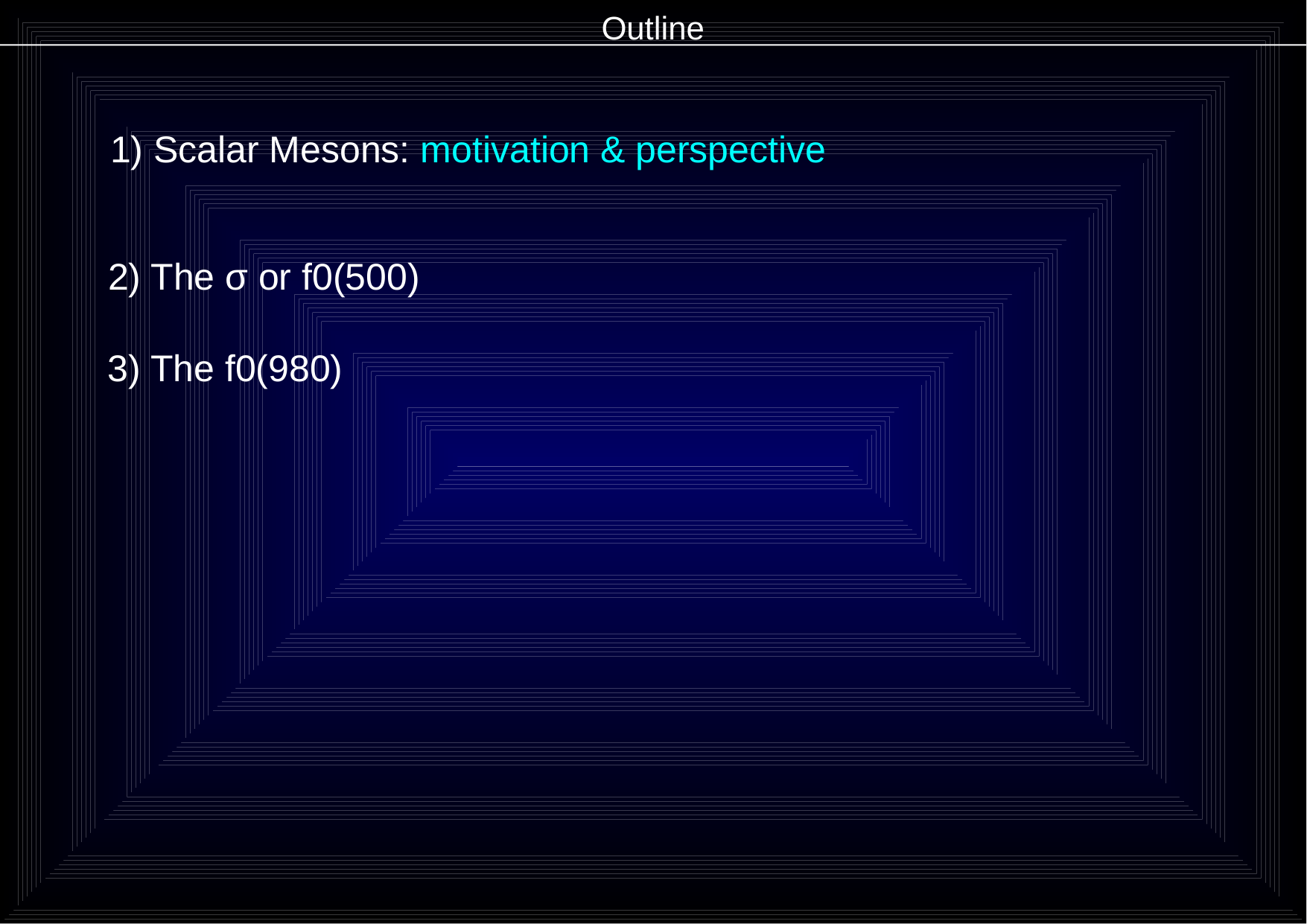

Outline

1) Scalar Mesons: motivation & perspective
2) The σ or f0(500)
3) The f0(980)